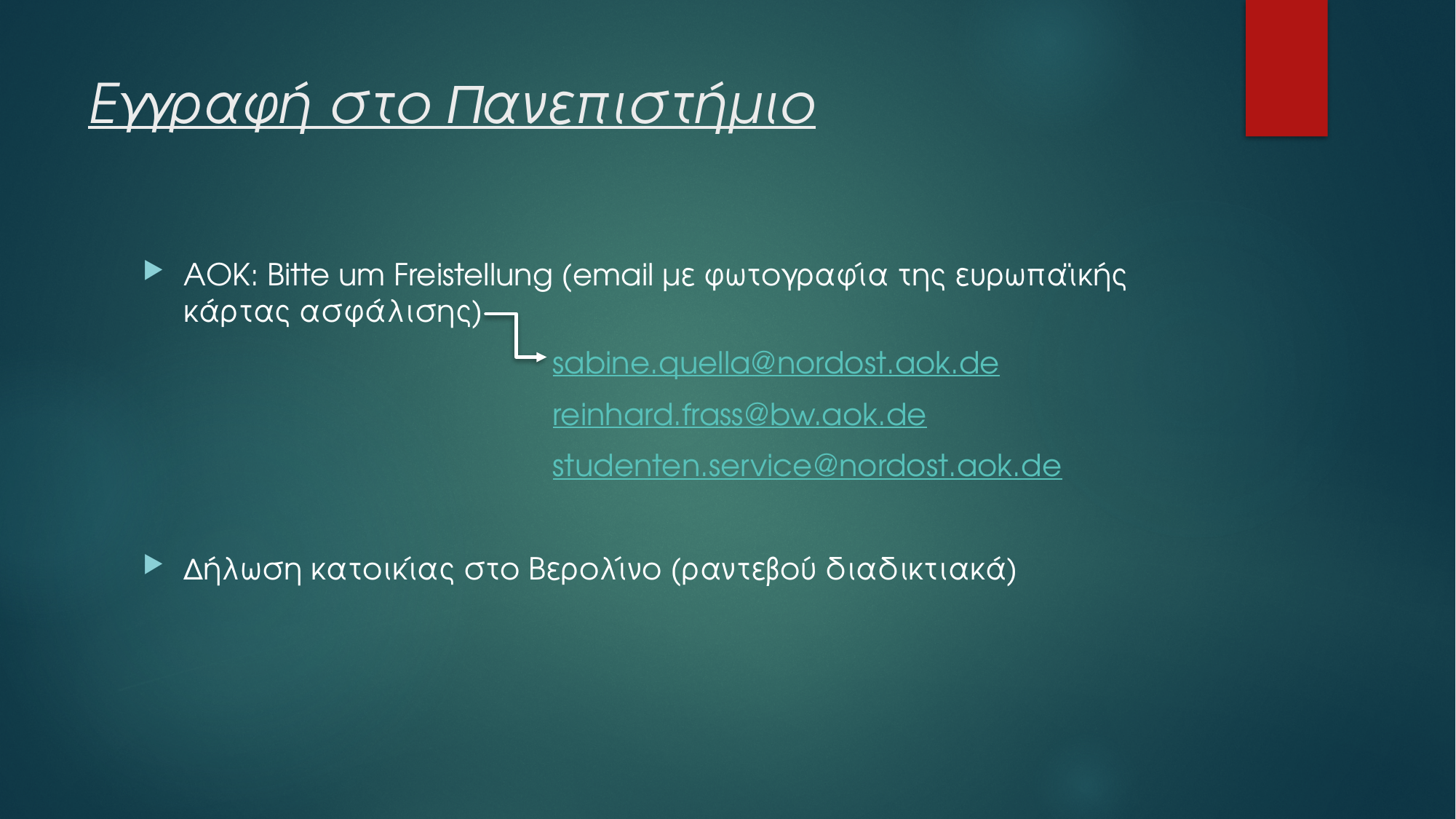

# Εγγραφή στο Πανεπιστήμιο
ΑΟΚ: Bitte um Freistellung (email με φωτογραφία της ευρωπαϊκής   κάρτας ασφάλισης)
                                                 sabine.quella@nordost.aok.de
                                                 reinhard.frass@bw.aok.de
                                                 studenten.service@nordost.aok.de

Δήλωση κατοικίας στο Βερολίνο (ραντεβού διαδικτιακά)